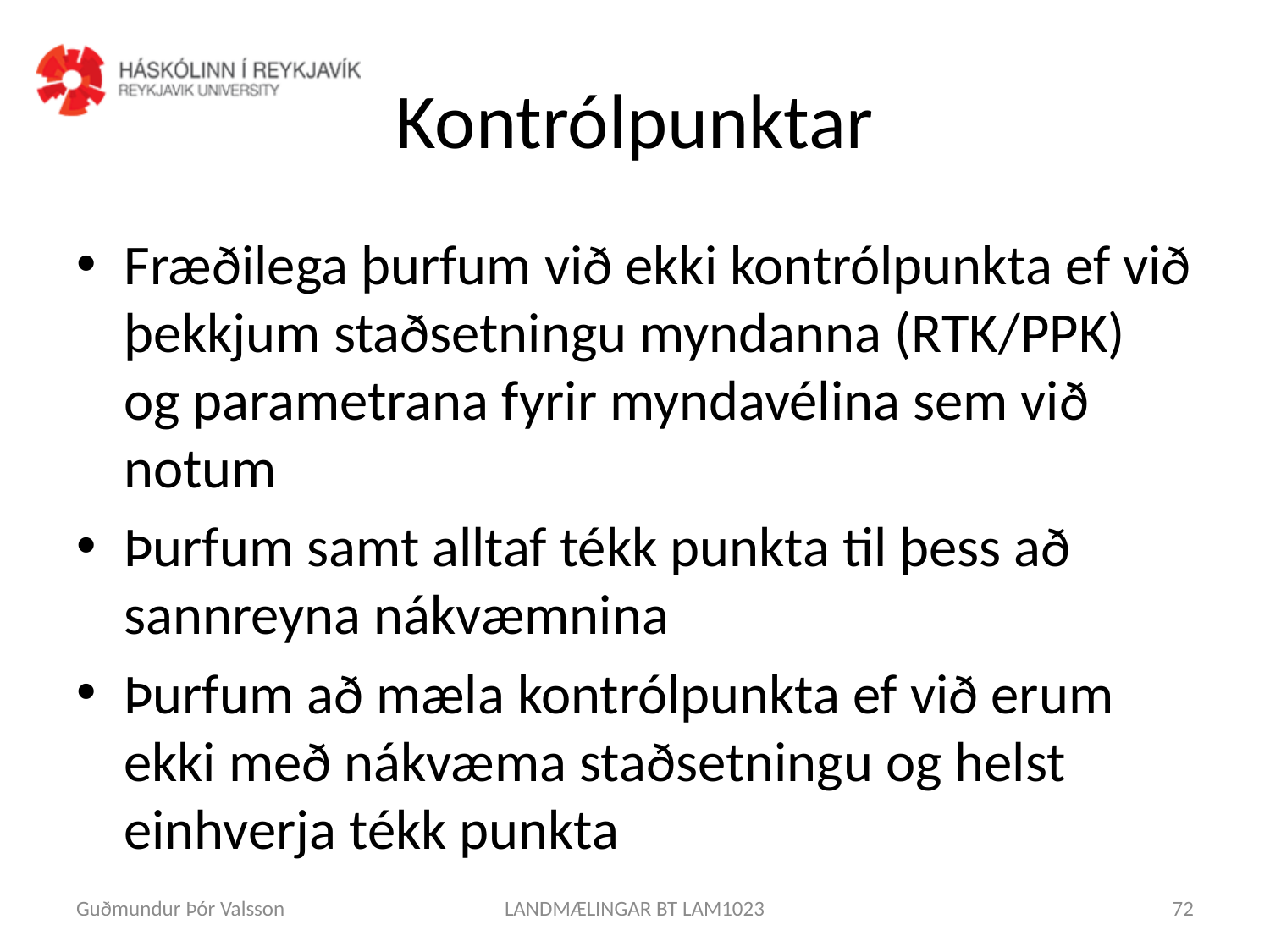

# Kontrólpunktar
Fræðilega þurfum við ekki kontrólpunkta ef við þekkjum staðsetningu myndanna (RTK/PPK) og parametrana fyrir myndavélina sem við notum
Þurfum samt alltaf tékk punkta til þess að sannreyna nákvæmnina
Þurfum að mæla kontrólpunkta ef við erum ekki með nákvæma staðsetningu og helst einhverja tékk punkta

Guðmundur Þór Valsson
LANDMÆLINGAR BT LAM1023
72